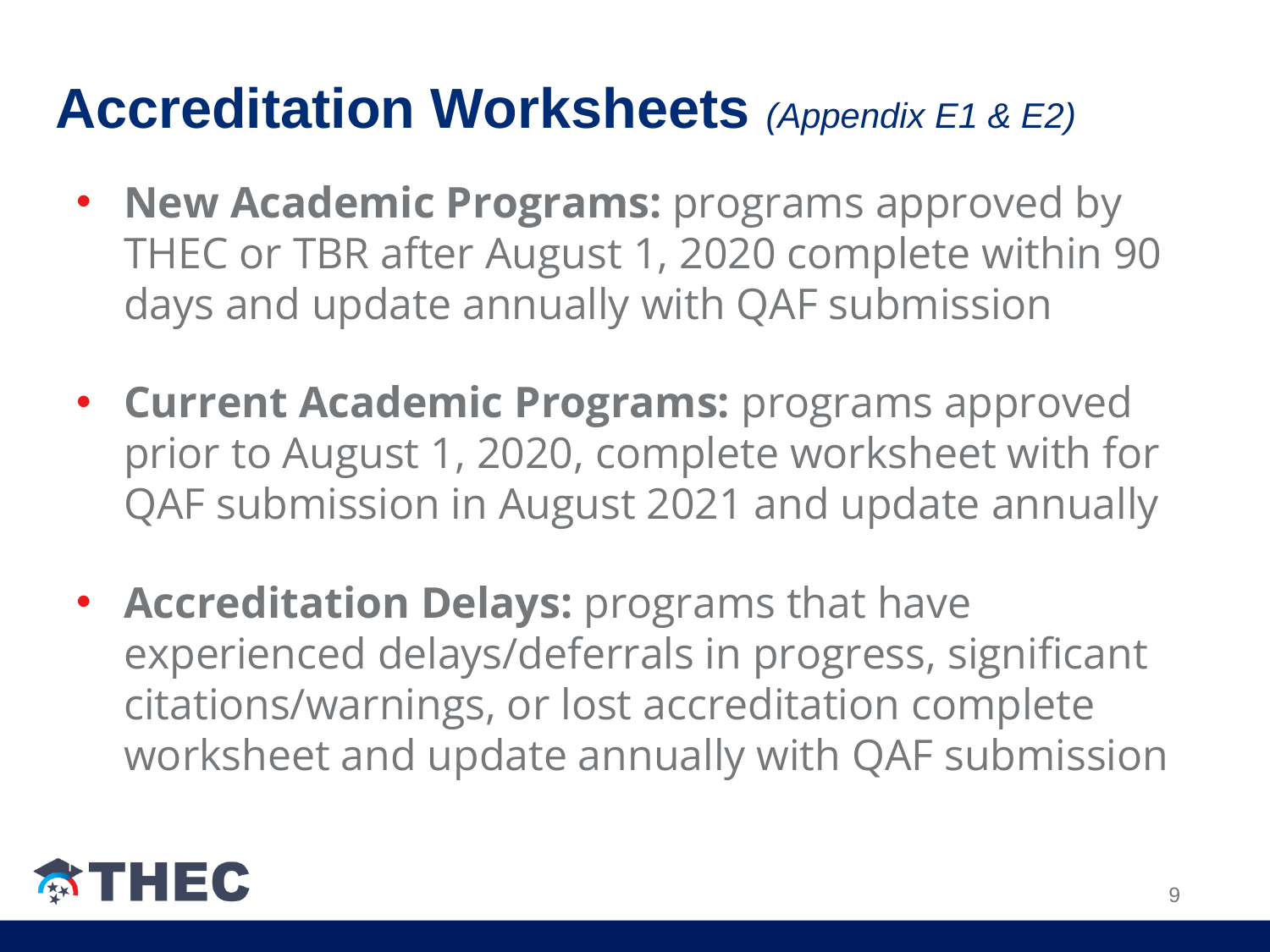

# Accreditation Worksheets (Appendix E1 & E2)
New Academic Programs: programs approved by THEC or TBR after August 1, 2020 complete within 90 days and update annually with QAF submission

Current Academic Programs: programs approved prior to August 1, 2020, complete worksheet with for QAF submission in August 2021 and update annually

Accreditation Delays: programs that have experienced delays/deferrals in progress, significant citations/warnings, or lost accreditation complete worksheet and update annually with QAF submission